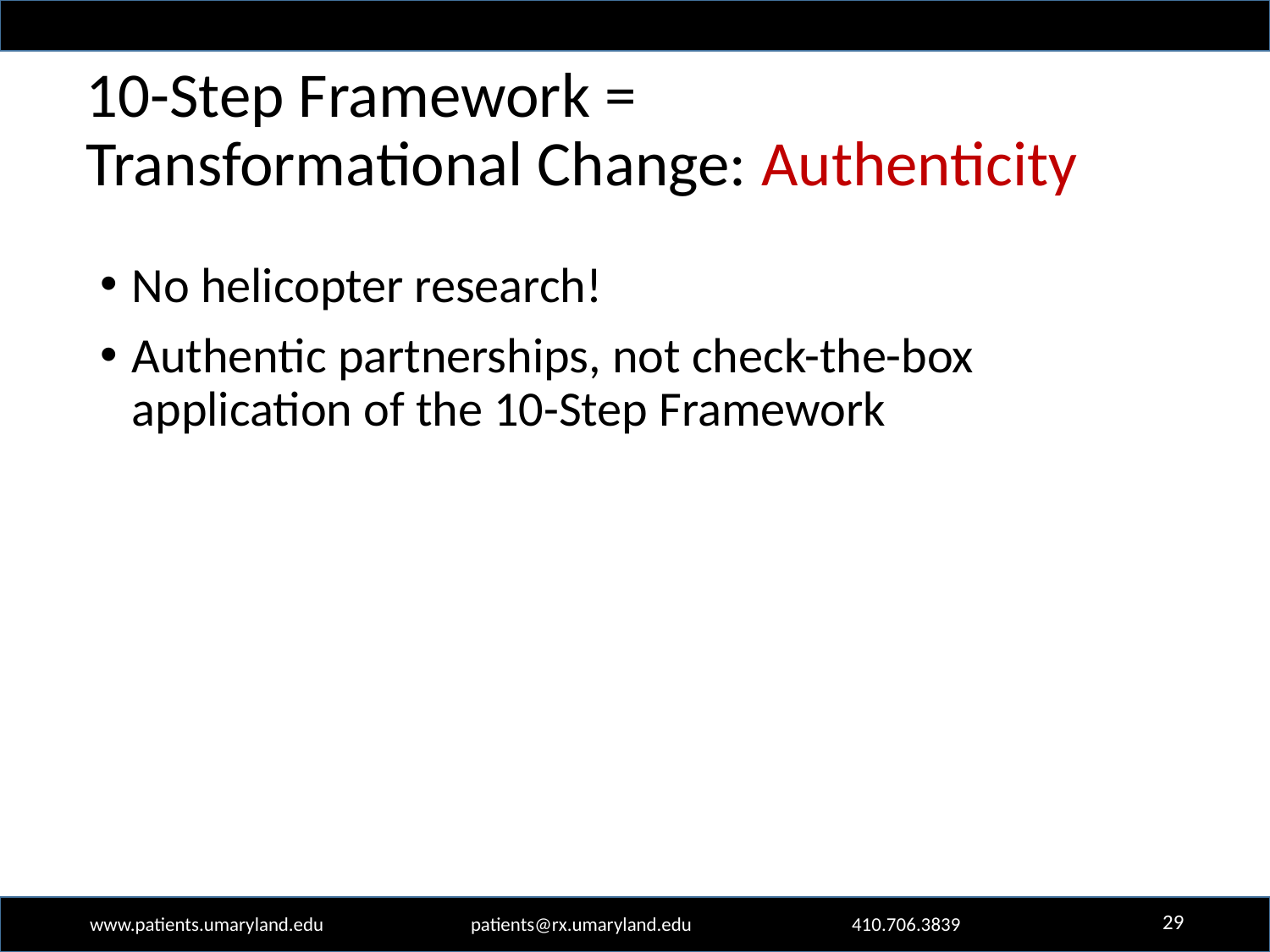

# 10-Step Framework = Transformational Change: Authenticity
No helicopter research!
Authentic partnerships, not check-the-box application of the 10-Step Framework
29